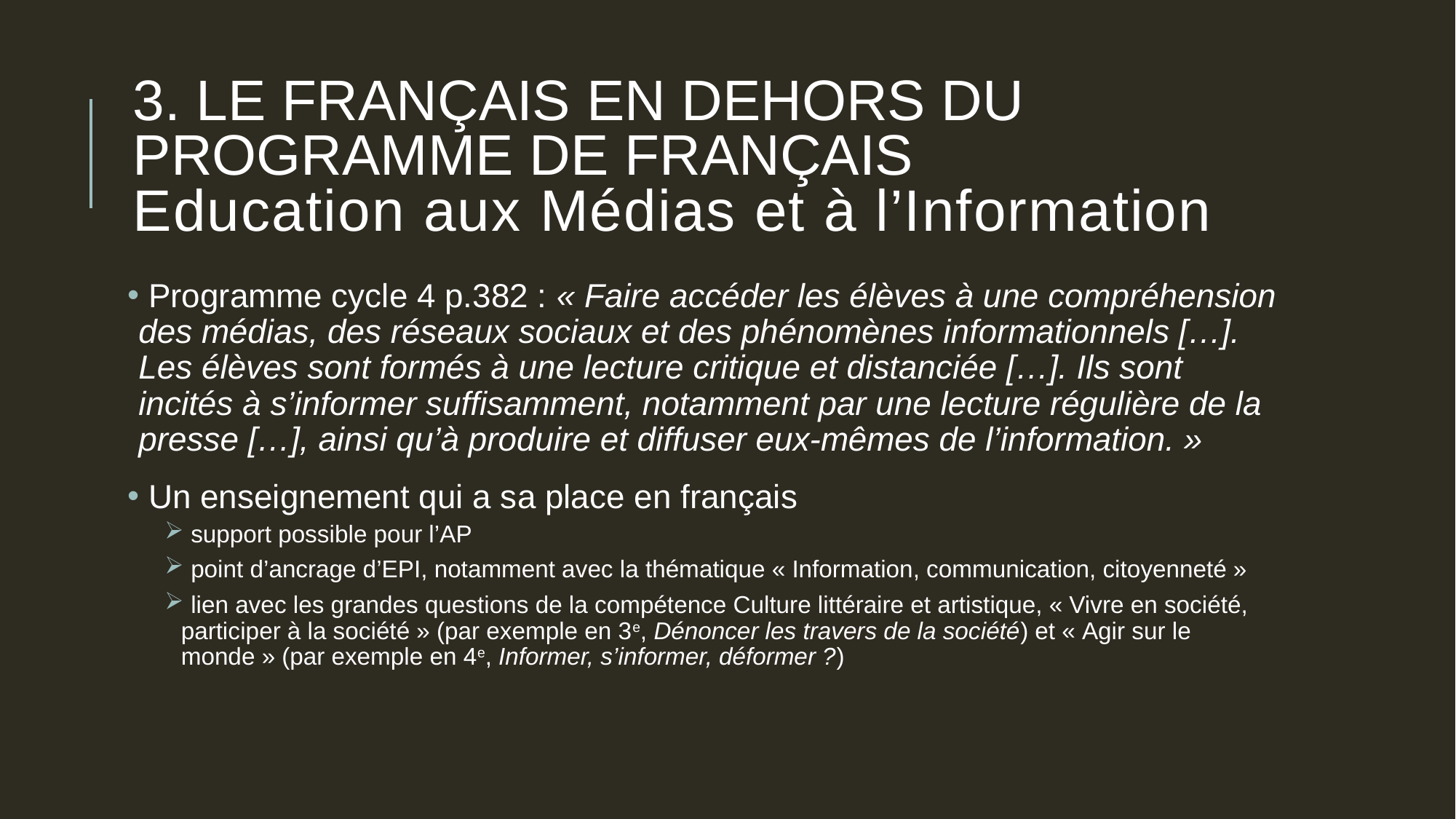

# 3. Le français en dehors du programme de français Education aux Médias et à l’Information
 Programme cycle 4 p.382 : « Faire accéder les élèves à une compréhension des médias, des réseaux sociaux et des phénomènes informationnels […]. Les élèves sont formés à une lecture critique et distanciée […]. Ils sont incités à s’informer suffisamment, notamment par une lecture régulière de la presse […], ainsi qu’à produire et diffuser eux-mêmes de l’information. »
 Un enseignement qui a sa place en français
 support possible pour l’AP
 point d’ancrage d’EPI, notamment avec la thématique « Information, communication, citoyenneté »
 lien avec les grandes questions de la compétence Culture littéraire et artistique, « Vivre en société, participer à la société » (par exemple en 3e, Dénoncer les travers de la société) et « Agir sur le monde » (par exemple en 4e, Informer, s’informer, déformer ?)